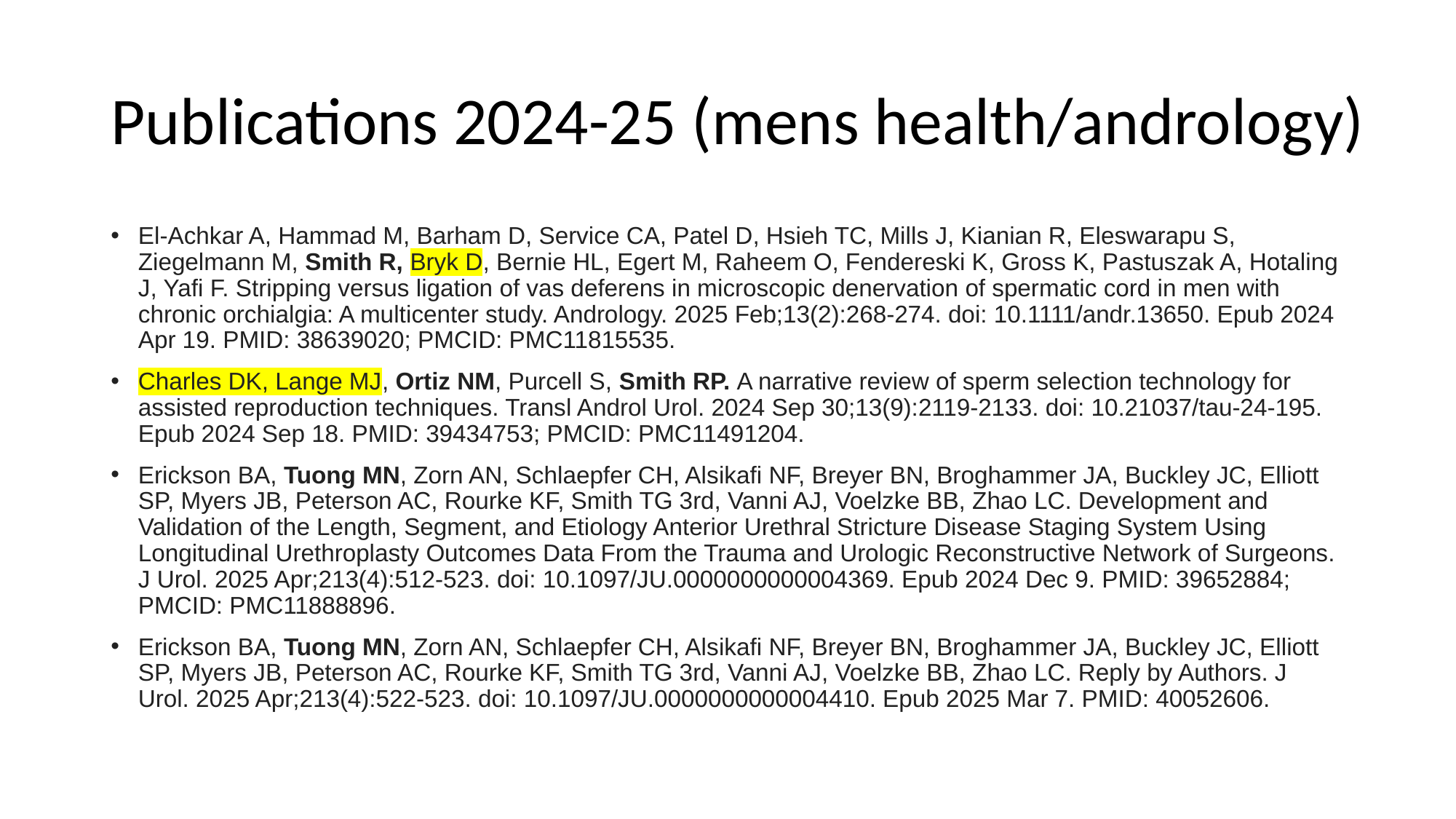

# Publications 2024-25 (mens health/andrology)
El-Achkar A, Hammad M, Barham D, Service CA, Patel D, Hsieh TC, Mills J, Kianian R, Eleswarapu S, Ziegelmann M, Smith R, Bryk D, Bernie HL, Egert M, Raheem O, Fendereski K, Gross K, Pastuszak A, Hotaling J, Yafi F. Stripping versus ligation of vas deferens in microscopic denervation of spermatic cord in men with chronic orchialgia: A multicenter study. Andrology. 2025 Feb;13(2):268-274. doi: 10.1111/andr.13650. Epub 2024 Apr 19. PMID: 38639020; PMCID: PMC11815535.
Charles DK, Lange MJ, Ortiz NM, Purcell S, Smith RP. A narrative review of sperm selection technology for assisted reproduction techniques. Transl Androl Urol. 2024 Sep 30;13(9):2119-2133. doi: 10.21037/tau-24-195. Epub 2024 Sep 18. PMID: 39434753; PMCID: PMC11491204.
Erickson BA, Tuong MN, Zorn AN, Schlaepfer CH, Alsikafi NF, Breyer BN, Broghammer JA, Buckley JC, Elliott SP, Myers JB, Peterson AC, Rourke KF, Smith TG 3rd, Vanni AJ, Voelzke BB, Zhao LC. Development and Validation of the Length, Segment, and Etiology Anterior Urethral Stricture Disease Staging System Using Longitudinal Urethroplasty Outcomes Data From the Trauma and Urologic Reconstructive Network of Surgeons. J Urol. 2025 Apr;213(4):512-523. doi: 10.1097/JU.0000000000004369. Epub 2024 Dec 9. PMID: 39652884; PMCID: PMC11888896.
Erickson BA, Tuong MN, Zorn AN, Schlaepfer CH, Alsikafi NF, Breyer BN, Broghammer JA, Buckley JC, Elliott SP, Myers JB, Peterson AC, Rourke KF, Smith TG 3rd, Vanni AJ, Voelzke BB, Zhao LC. Reply by Authors. J Urol. 2025 Apr;213(4):522-523. doi: 10.1097/JU.0000000000004410. Epub 2025 Mar 7. PMID: 40052606.